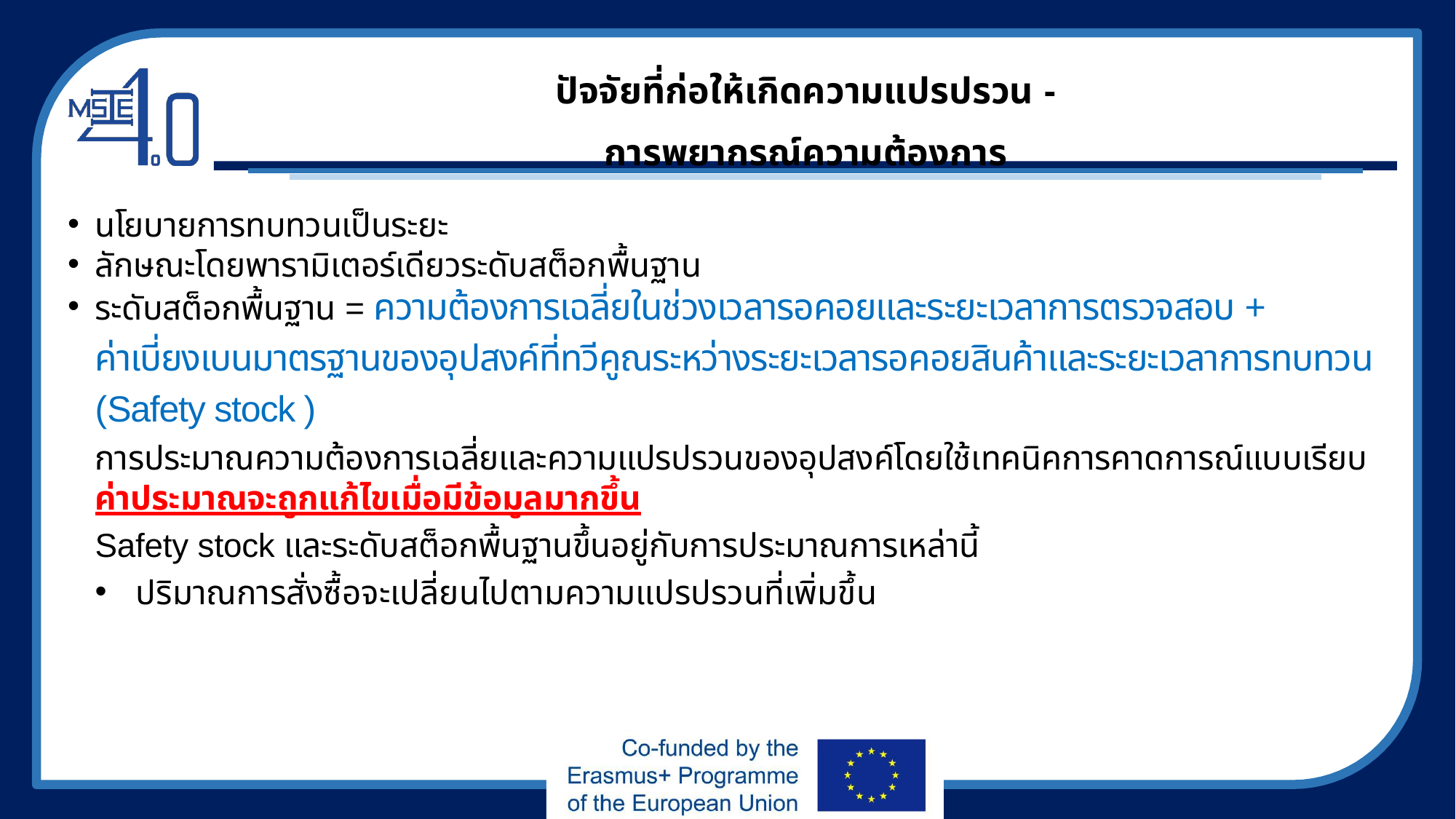

# ปัจจัยที่ก่อให้เกิดความแปรปรวน - การพยากรณ์ความต้องการ

นโยบายการทบทวนเป็นระยะ
ลักษณะโดยพารามิเตอร์เดียวระดับสต็อกพื้นฐาน
ระดับสต็อกพื้นฐาน = ความต้องการเฉลี่ยในช่วงเวลารอคอยและระยะเวลาการตรวจสอบ +
ค่าเบี่ยงเบนมาตรฐานของอุปสงค์ที่ทวีคูณระหว่างระยะเวลารอคอยสินค้าและระยะเวลาการทบทวน
(Safety stock )
การประมาณความต้องการเฉลี่ยและความแปรปรวนของอุปสงค์โดยใช้เทคนิคการคาดการณ์แบบเรียบค่าประมาณจะถูกแก้ไขเมื่อมีข้อมูลมากขึ้น
Safety stock และระดับสต็อกพื้นฐานขึ้นอยู่กับการประมาณการเหล่านี้
ปริมาณการสั่งซื้อจะเปลี่ยนไปตามความแปรปรวนที่เพิ่มขึ้น